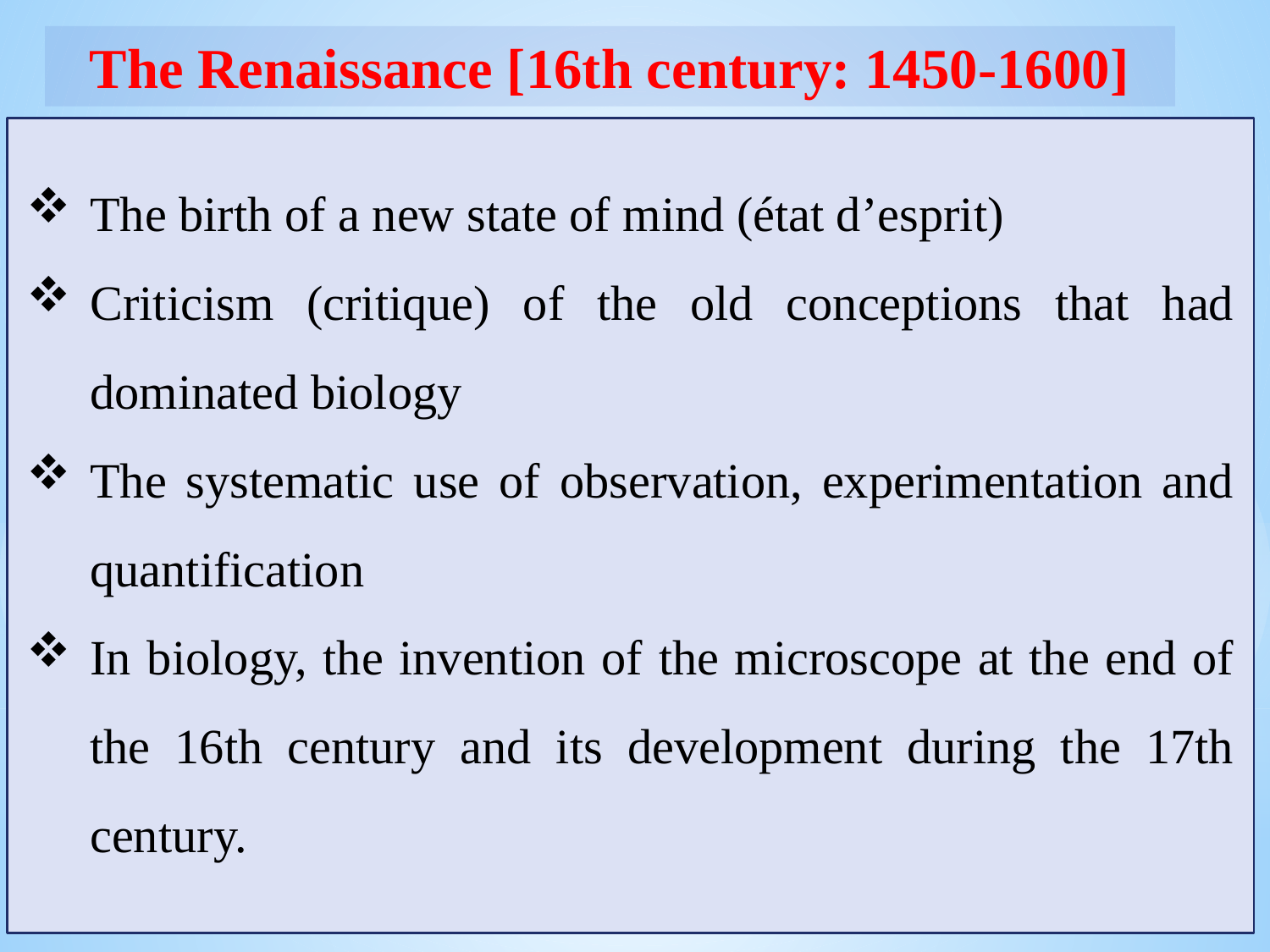

The Renaissance [16th century: 1450-1600]

The birth of a new state of mind (état d’esprit)
Criticism (critique) of the old conceptions that had dominated biology
The systematic use of observation, experimentation and quantification
In biology, the invention of the microscope at the end of the 16th century and its development during the 17th century.
This is the period in which modern, experimental science was born, and is identified with the Renaissance, a broader social transformation that also included changes in society, culture and, in particular, art. The 16th and 17th centuries involve (impliquent) :